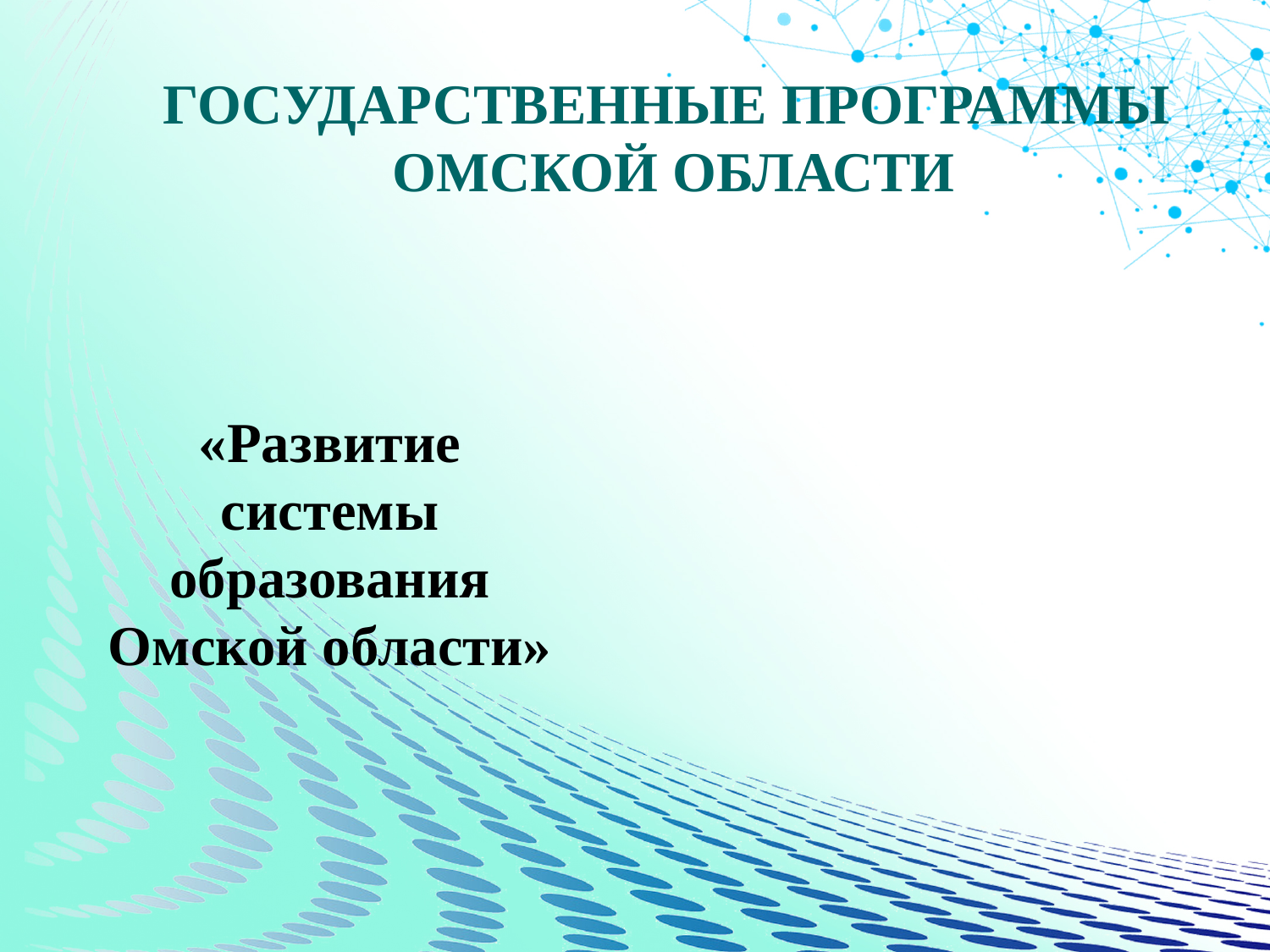

ГОСУДАРСТВЕННЫЕ ПРОГРАММЫ
 ОМСКОЙ ОБЛАСТИ

«Снижение рисков
и смягчение последствий чрезвычайных ситуаций, участие в обеспечении общественного правопорядка и общественной безопасности Омской области»

«Развитие системы образования Омской области»